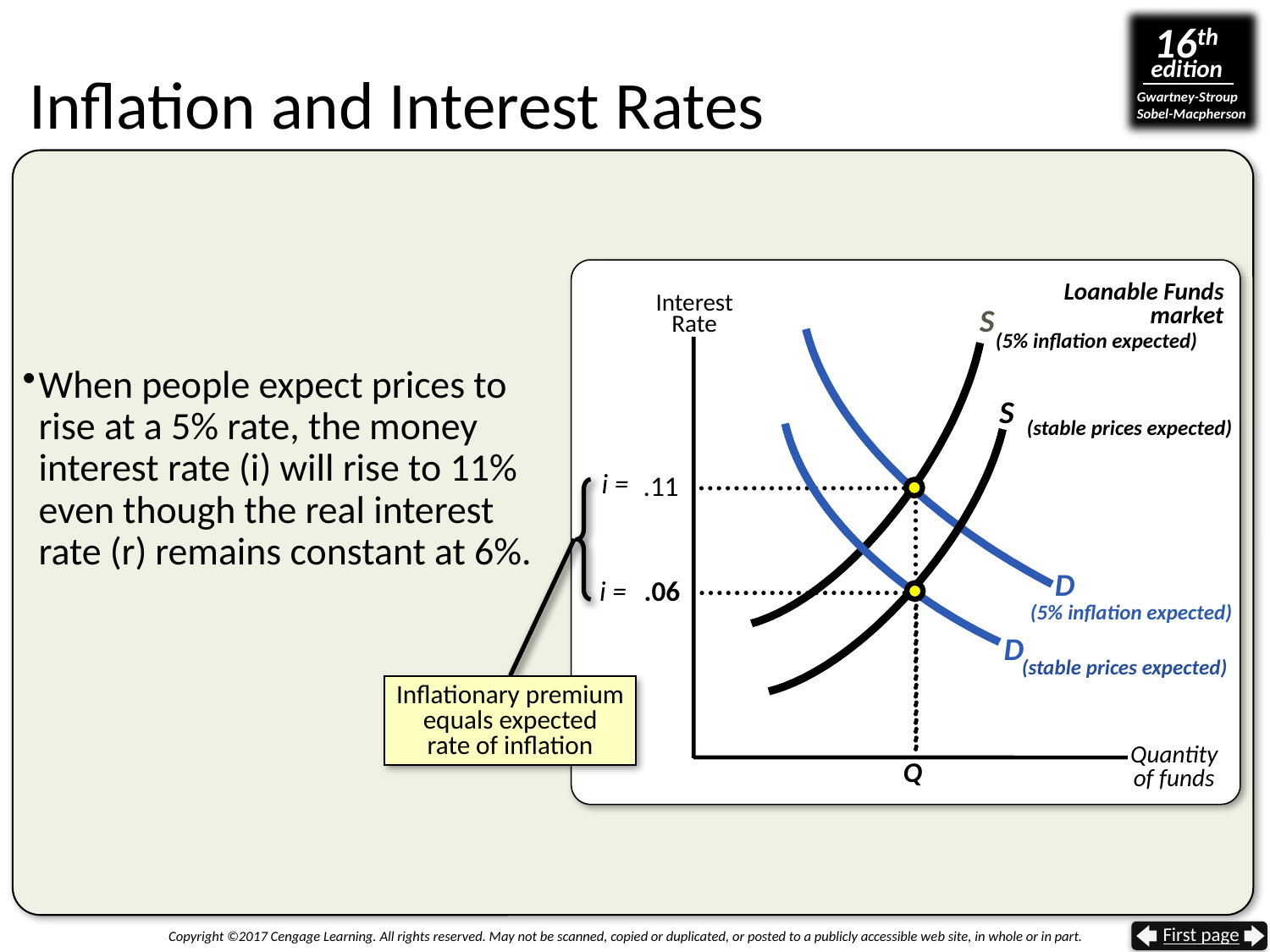

# Inflation and Interest Rates

Loanable Funds
market
Interest
Rate
S
 (5% inflation expected)

D
 (5% inflation expected)

When people expect prices to rise at a 5% rate, the money interest rate (i) will rise to 11% even though the real interest rate (r) remains constant at 6%.
S
 (stable prices expected)

i =
 .11

Inflationary premium
equals expected
rate of inflation
i =
 .06

D
 (stable prices expected)

 Quantity
of funds
Q